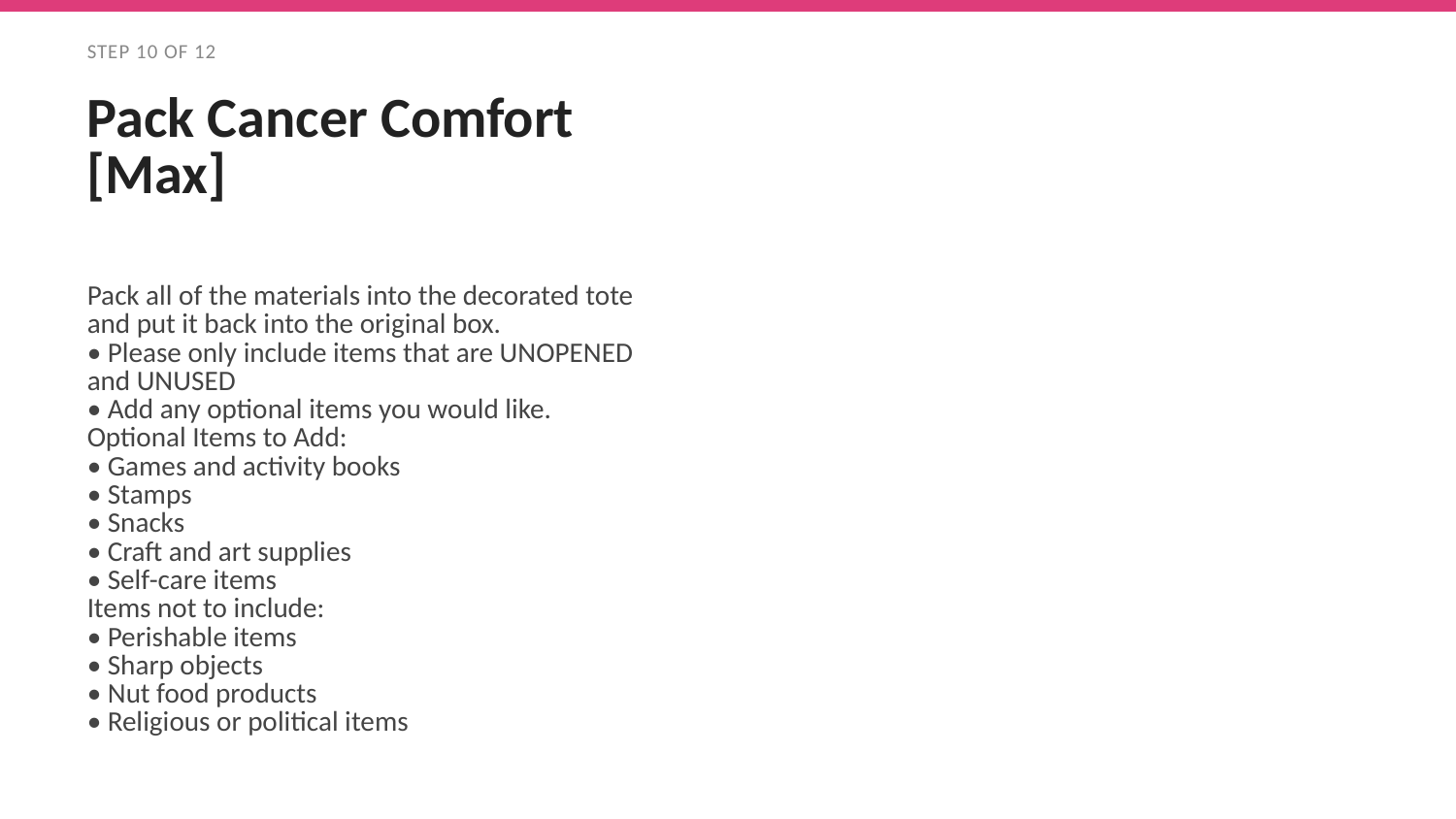

STEP 10 OF 12
Pack Cancer Comfort [Max]
Pack all of the materials into the decorated tote and put it back into the original box.
• Please only include items that are UNOPENED and UNUSED
• Add any optional items you would like.
Optional Items to Add:
• Games and activity books
• Stamps
• Snacks
• Craft and art supplies
• Self-care items
Items not to include:
• Perishable items
• Sharp objects
• Nut food products
• Religious or political items